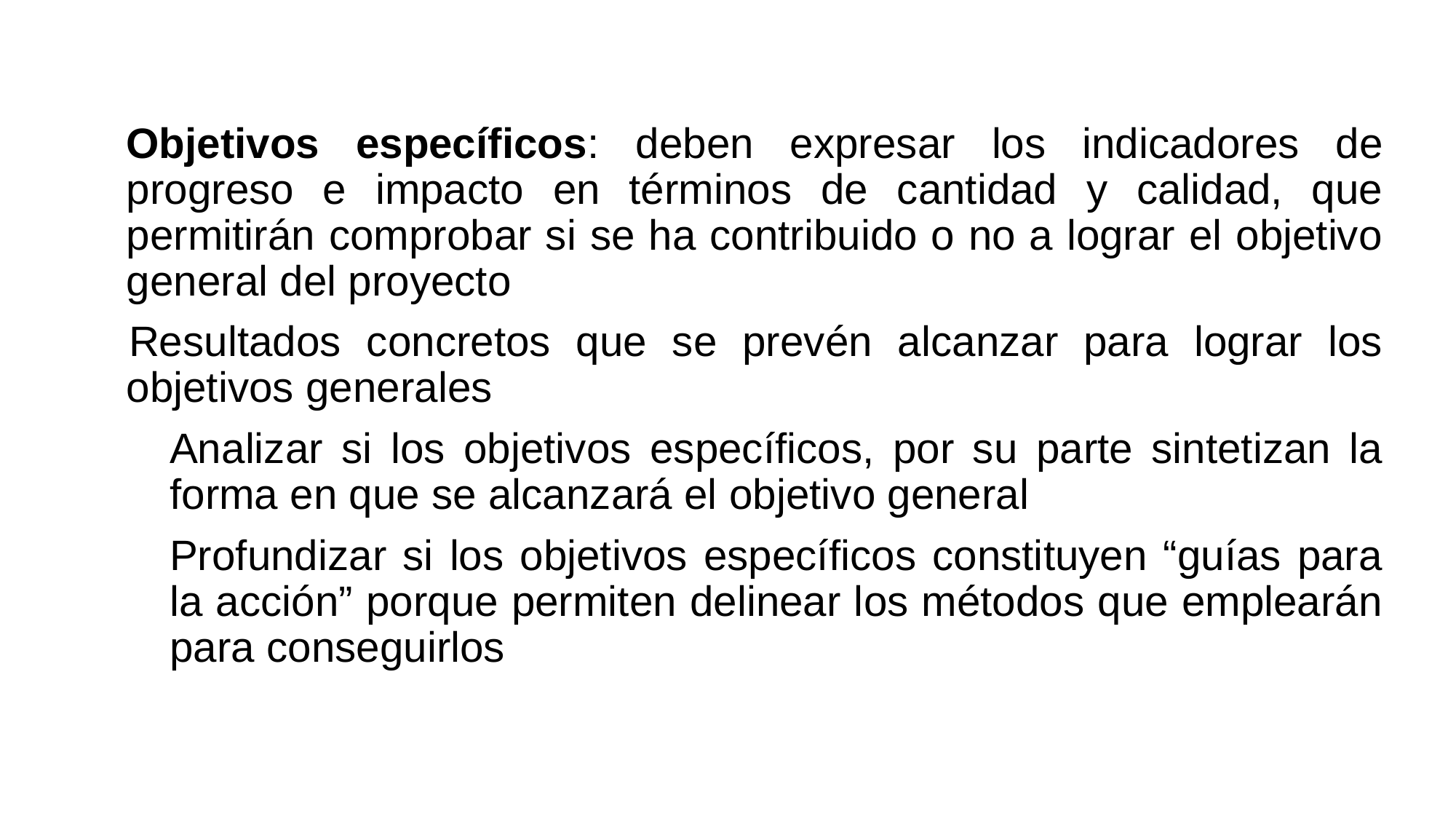

Objetivos específicos: deben expresar los indicadores de progreso e impacto en términos de cantidad y calidad, que permitirán comprobar si se ha contribuido o no a lograr el objetivo general del proyecto
Resultados concretos que se prevén alcanzar para lograr los objetivos generales
Analizar si los objetivos específicos, por su parte sintetizan la forma en que se alcanzará el objetivo general
Profundizar si los objetivos específicos constituyen “guías para la acción” porque permiten delinear los métodos que emplearán para conseguirlos